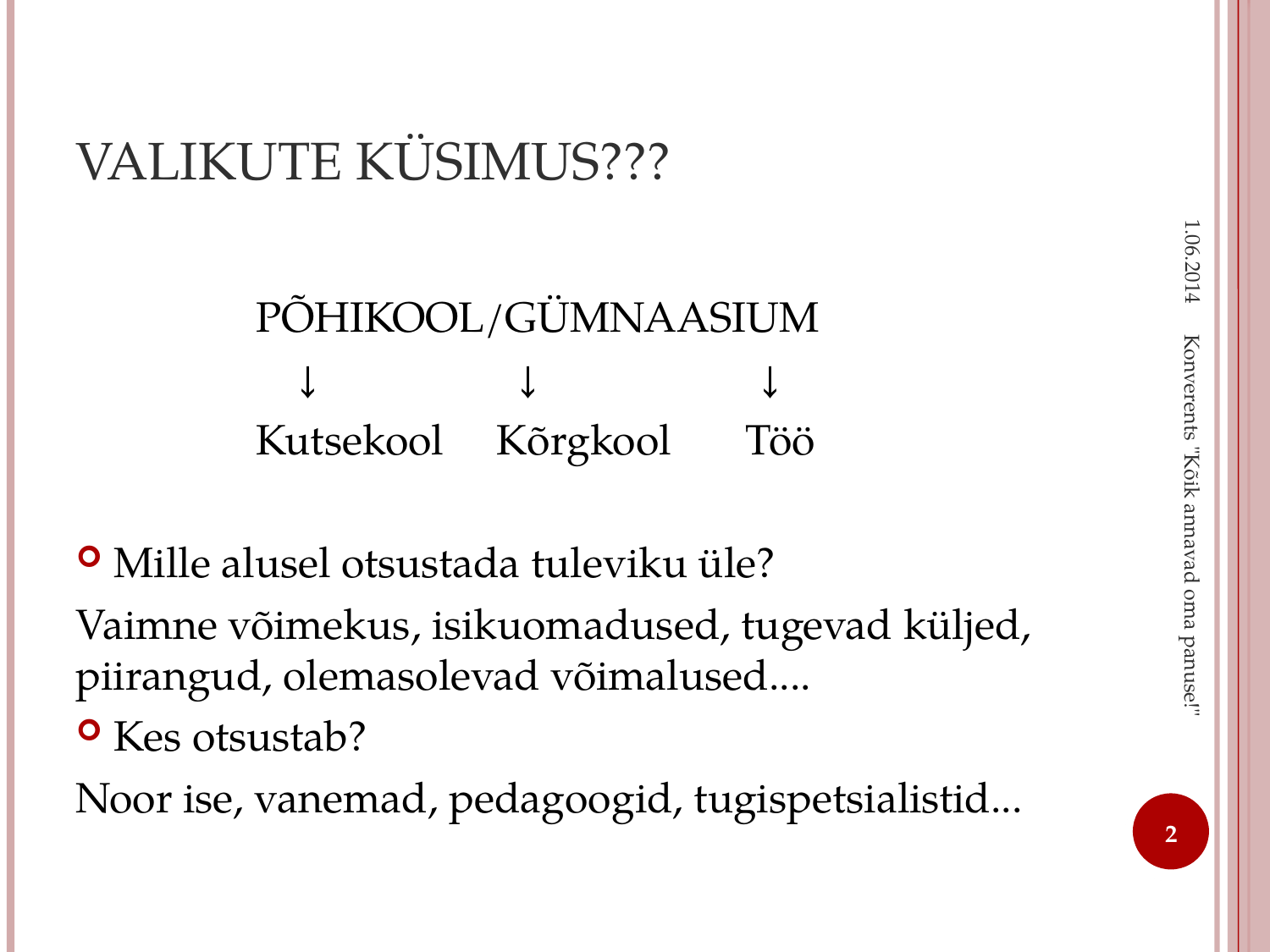

# Valikute küsimus???
1.06.2014

                 PÕHIKOOL/GÜMNAASIUM
                     ↓                   ↓                     ↓
                 Kutsekool     Kõrgkool       Töö

Mille alusel otsustada tuleviku üle?
Vaimne võimekus, isikuomadused, tugevad küljed, piirangud, olemasolevad võimalused....
Kes otsustab?
Noor ise, vanemad, pedagoogid, tugispetsialistid...

Konverents "Kõik annavad oma panuse!"
2